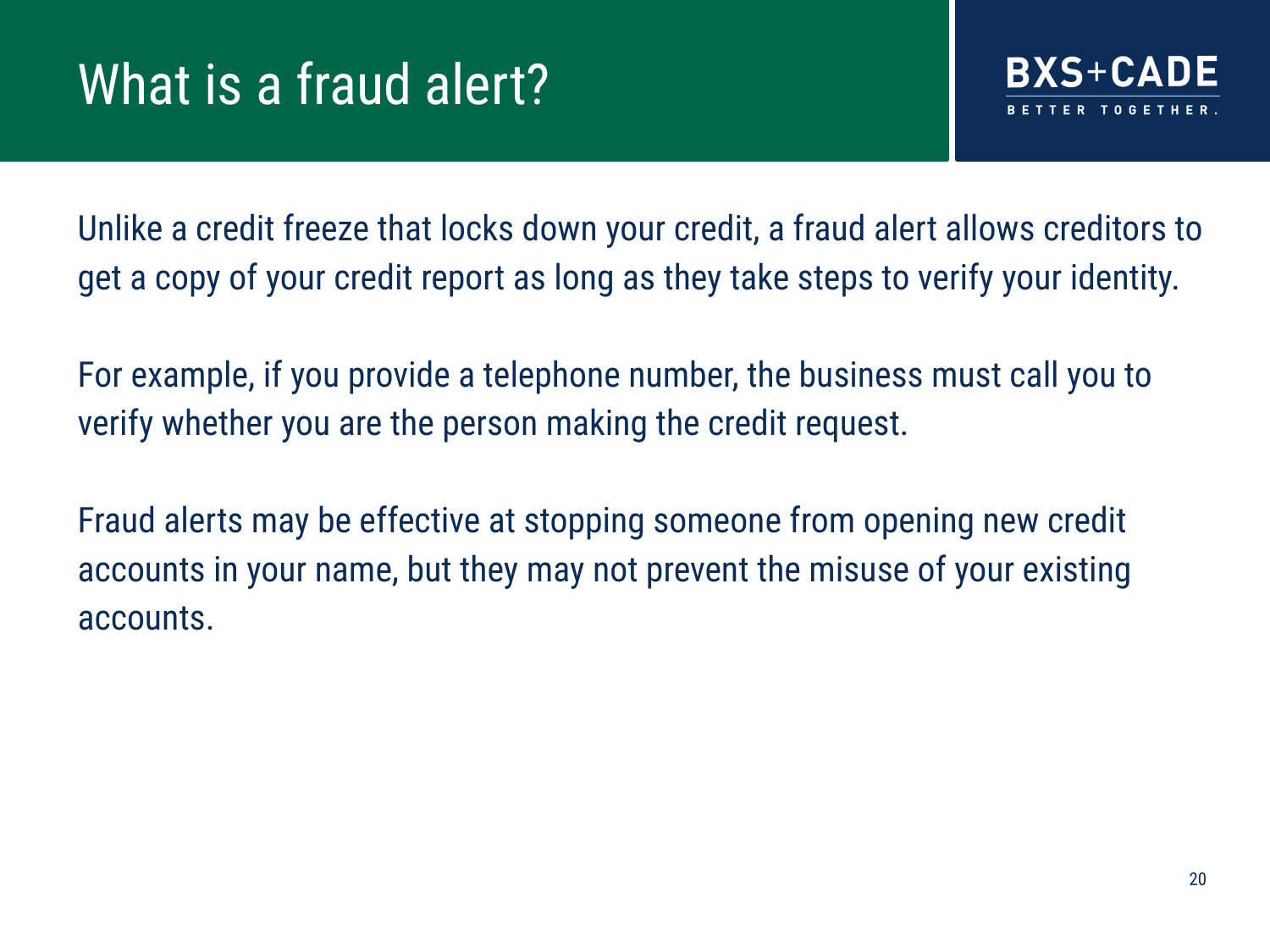

# What is a fraud alert?
Unlike a credit freeze that locks down your credit, a fraud alert allows creditors to get a copy of your credit report as long as they take steps to verify your identity.

For example, if you provide a telephone number, the business must call you to verify whether you are the person making the credit request.

Fraud alerts may be effective at stopping someone from opening new credit accounts in your name, but they may not prevent the misuse of your existing accounts.
20